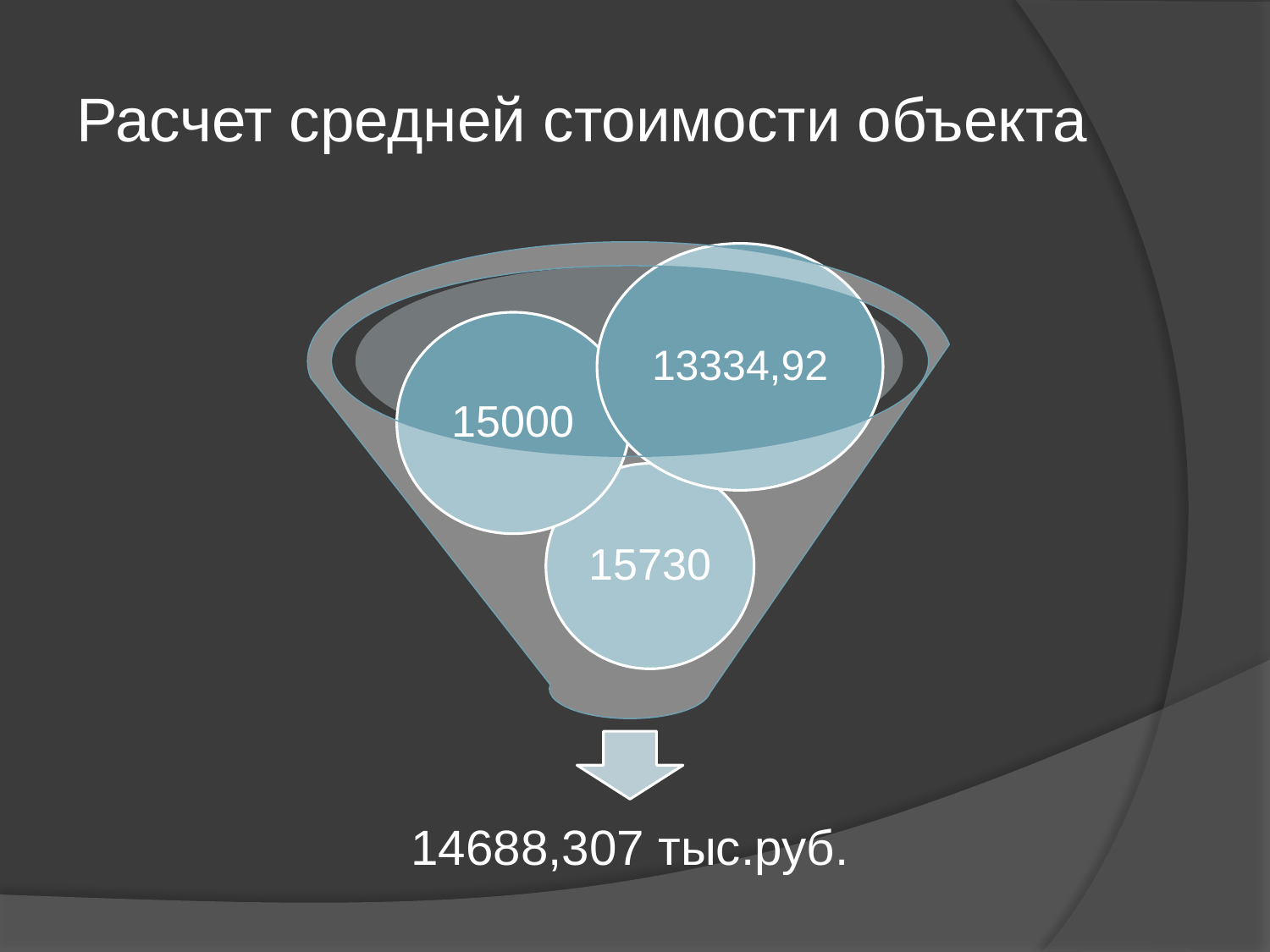

# Расчет средней стоимости объекта

14688,307 тыс.руб.
15730
15000
13334,92